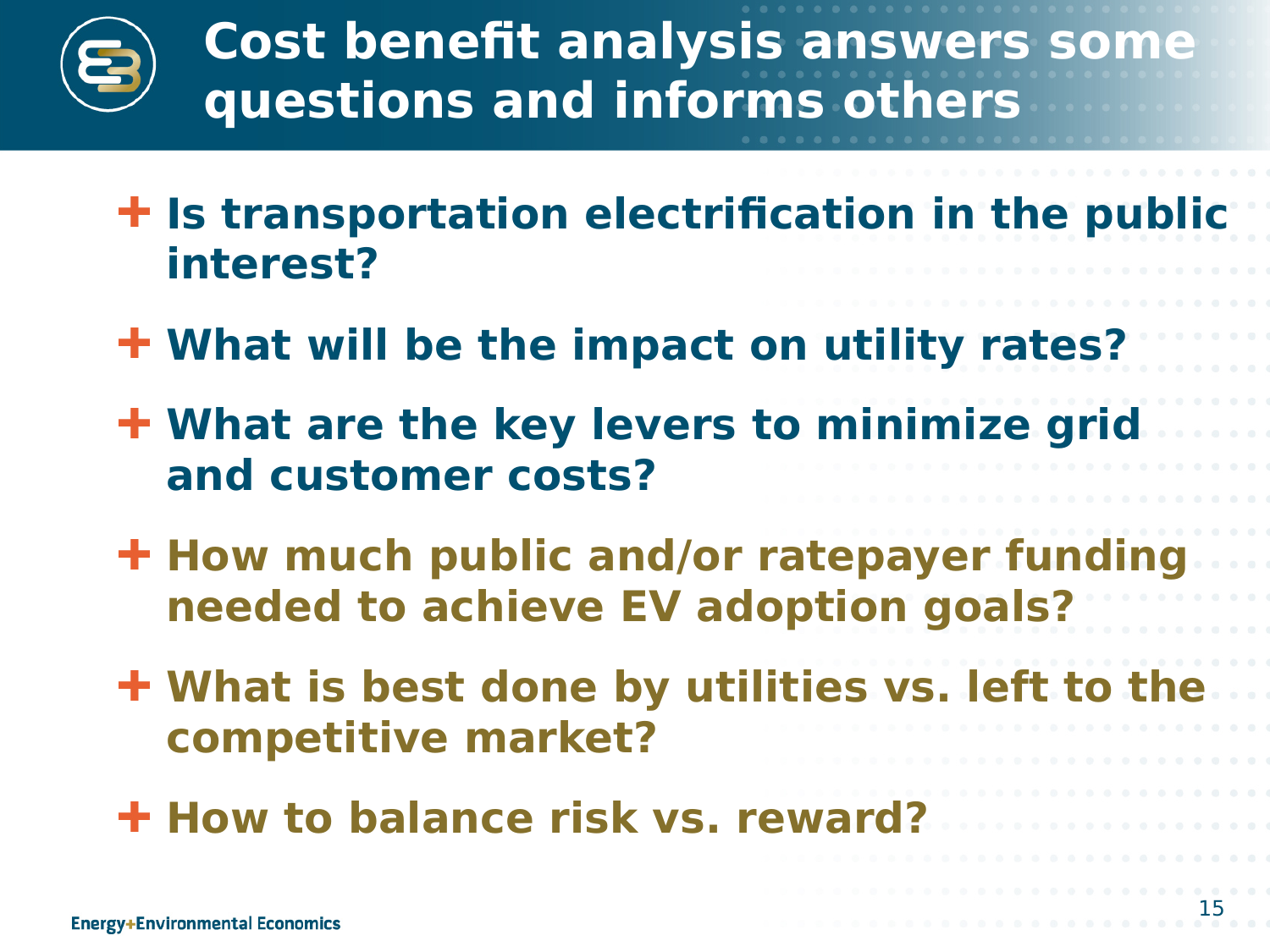

# Cost benefit analysis answers some questions and informs others
Is transportation electrification in the public interest?
What will be the impact on utility rates?
What are the key levers to minimize grid and customer costs?
How much public and/or ratepayer funding needed to achieve EV adoption goals?
What is best done by utilities vs. left to the competitive market?
How to balance risk vs. reward?
15